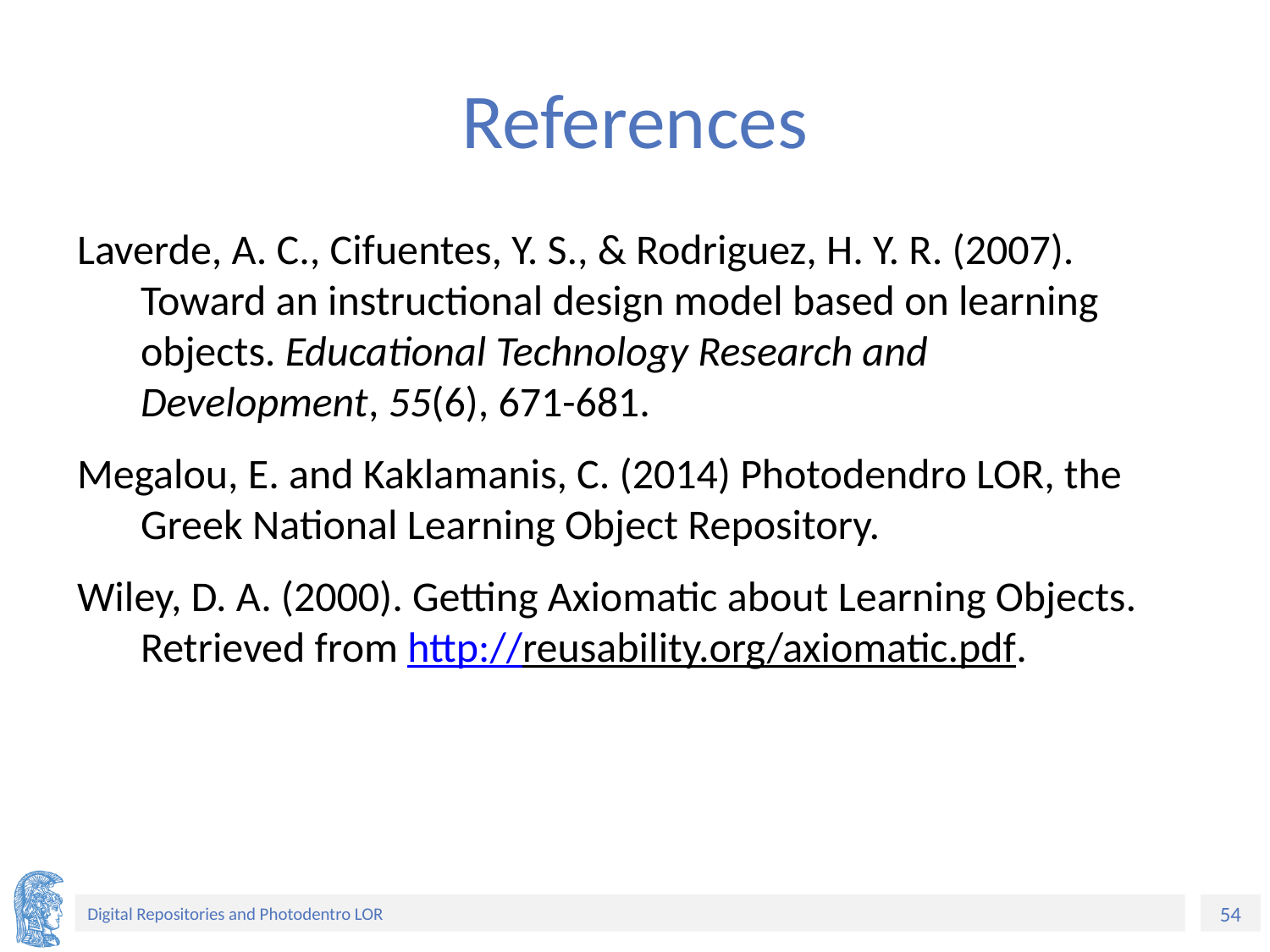

# References
Laverde, A. C., Cifuentes, Y. S., & Rodriguez, H. Y. R. (2007). Toward an instructional design model based on learning objects. Educational Technology Research and Development, 55(6), 671-681.
Megalou, E. and Kaklamanis, C. (2014) Photodendro LOR, the Greek National Learning Object Repository.
Wiley, D. A. (2000). Getting Axiomatic about Learning Objects. Retrieved from http://reusability.org/axiomatic.pdf.